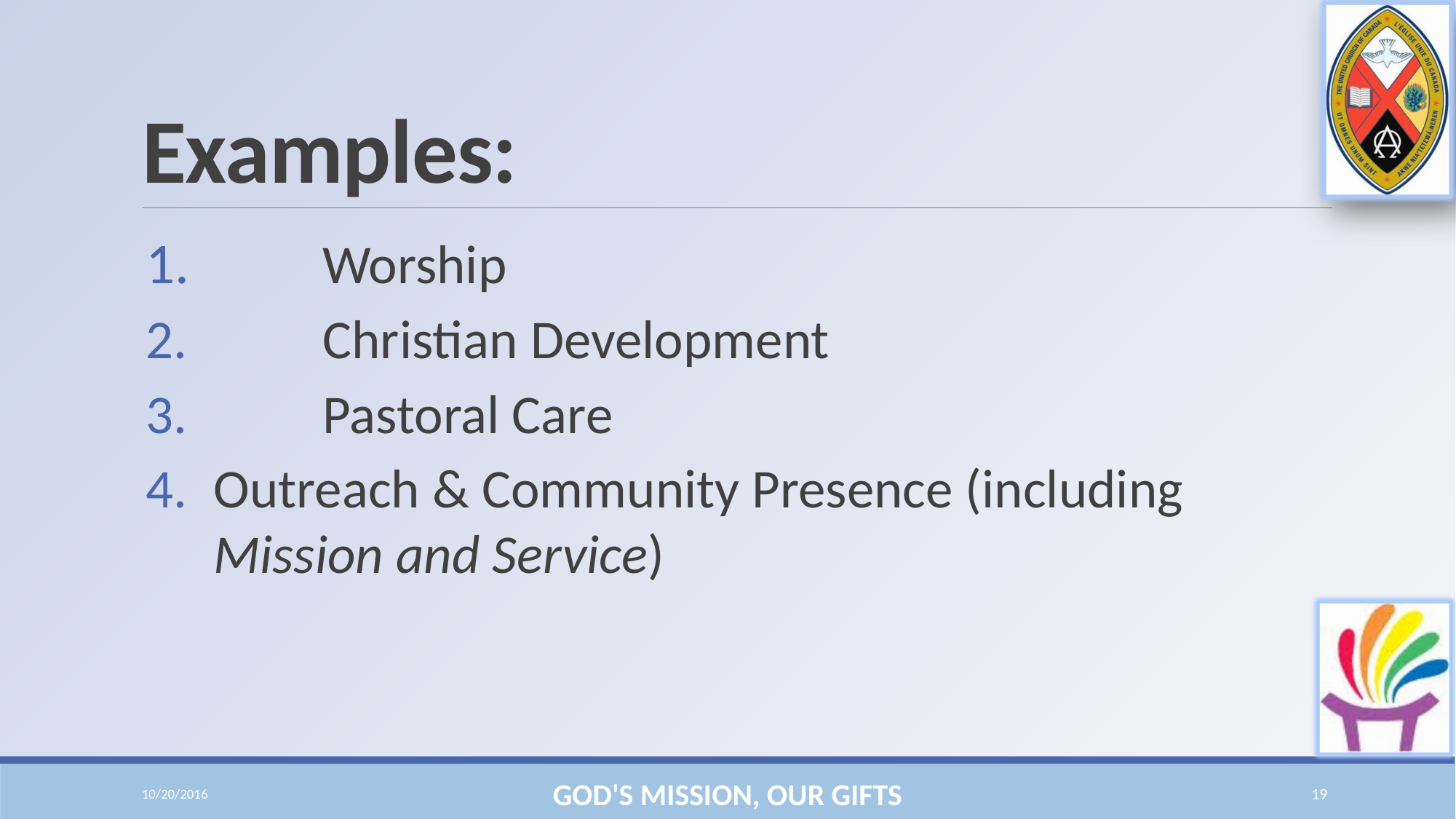

# Examples:
	Worship
	Christian Development
	Pastoral Care
Outreach & Community Presence (including Mission and Service)
10/20/2016
GOD'S MISSION, OUR GIFTS
19